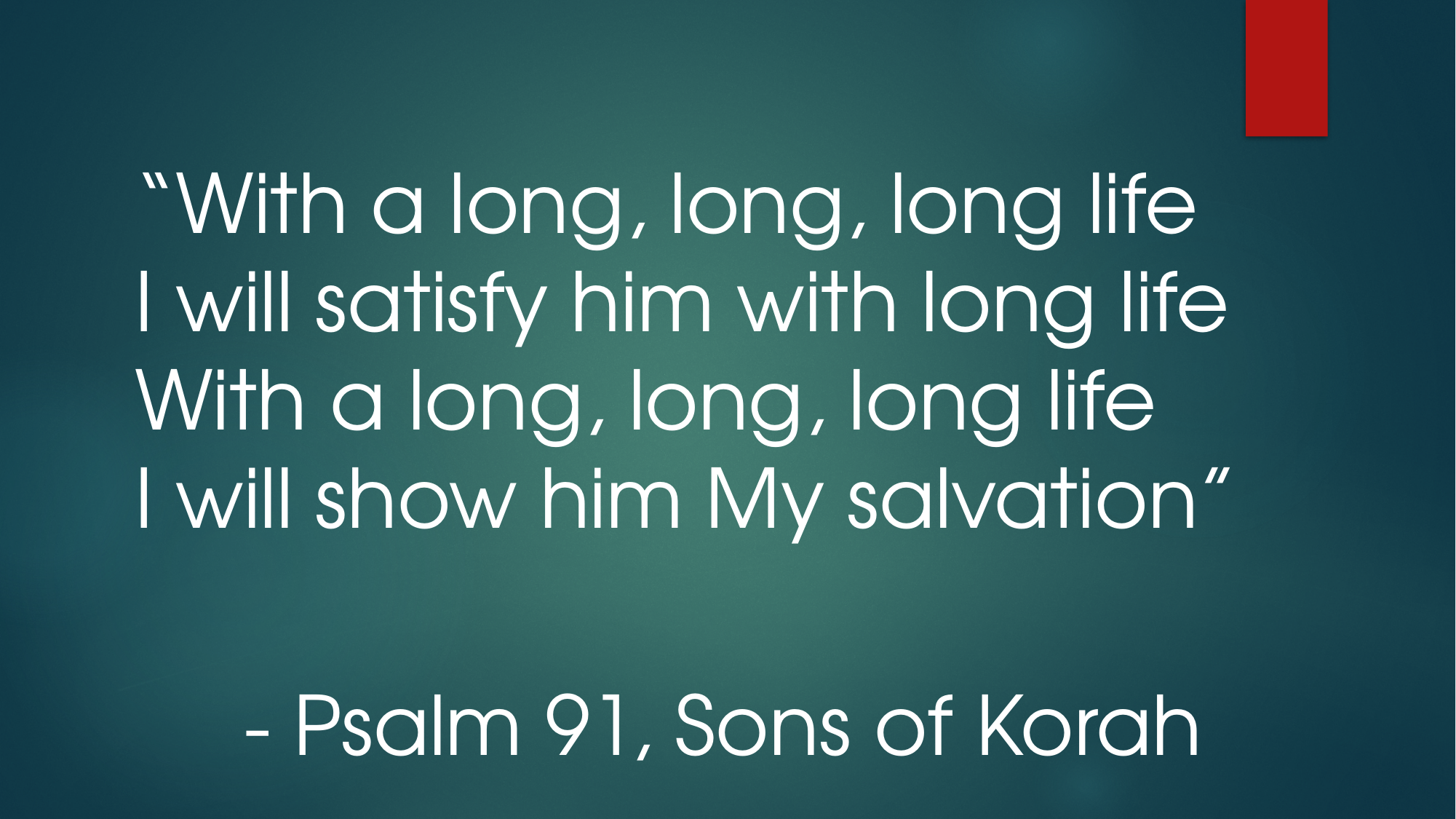

#
“With a long, long, long life
I will satisfy him with long life
With a long, long, long life
I will show him My salvation”

	- Psalm 91, Sons of Korah